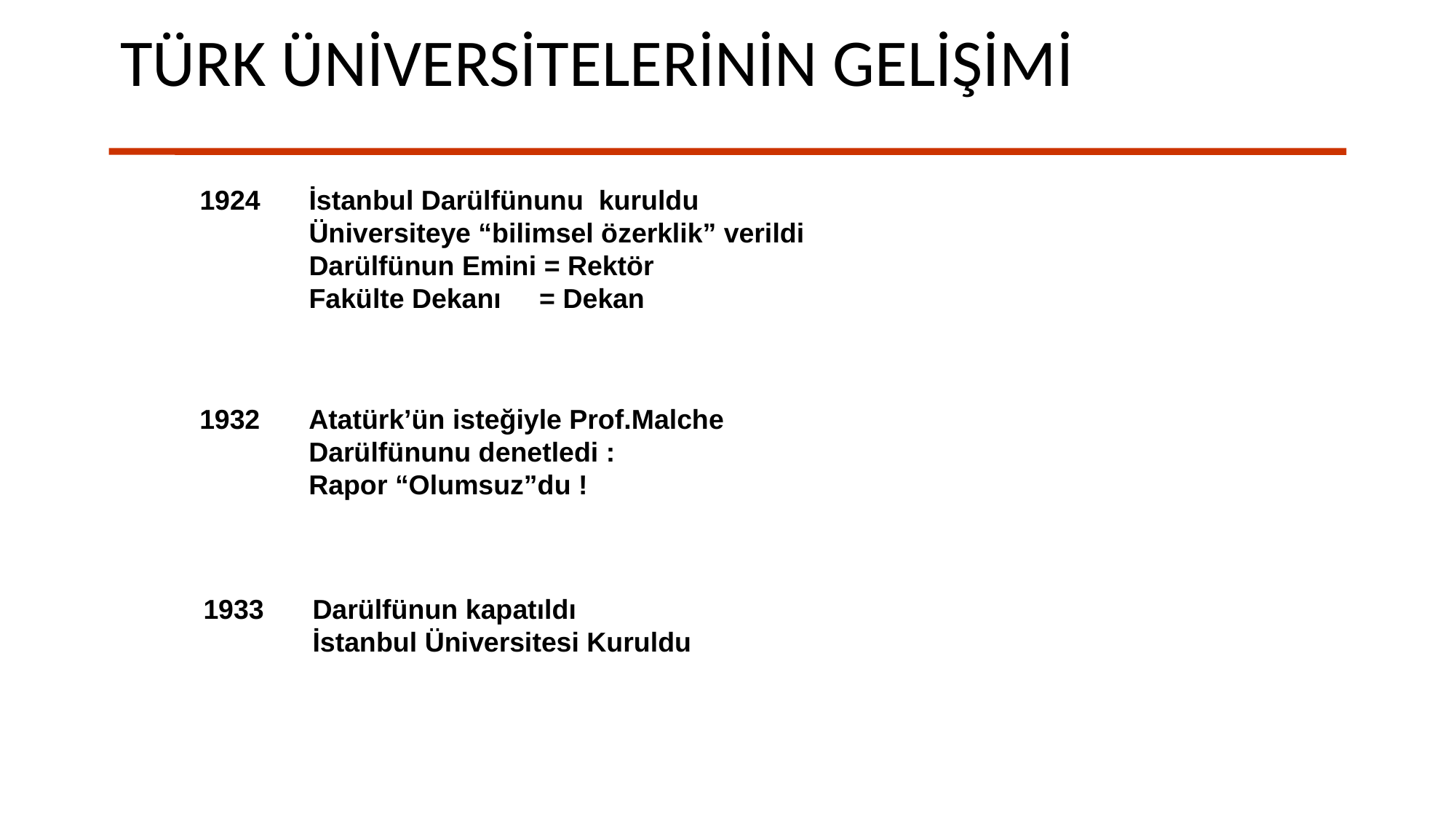

# TÜRK ÜNİVERSİTELERİNİN GELİŞİMİ

1924	İstanbul Darülfünunu  kuruldu
	Üniversiteye “bilimsel özerklik” verildi
	Darülfünun Emini = Rektör
	Fakülte Dekanı     = Dekan
1932	Atatürk’ün isteğiyle Prof.Malche
	Darülfünunu denetledi :
	Rapor “Olumsuz”du !
1933	Darülfünun kapatıldı
	İstanbul Üniversitesi Kuruldu